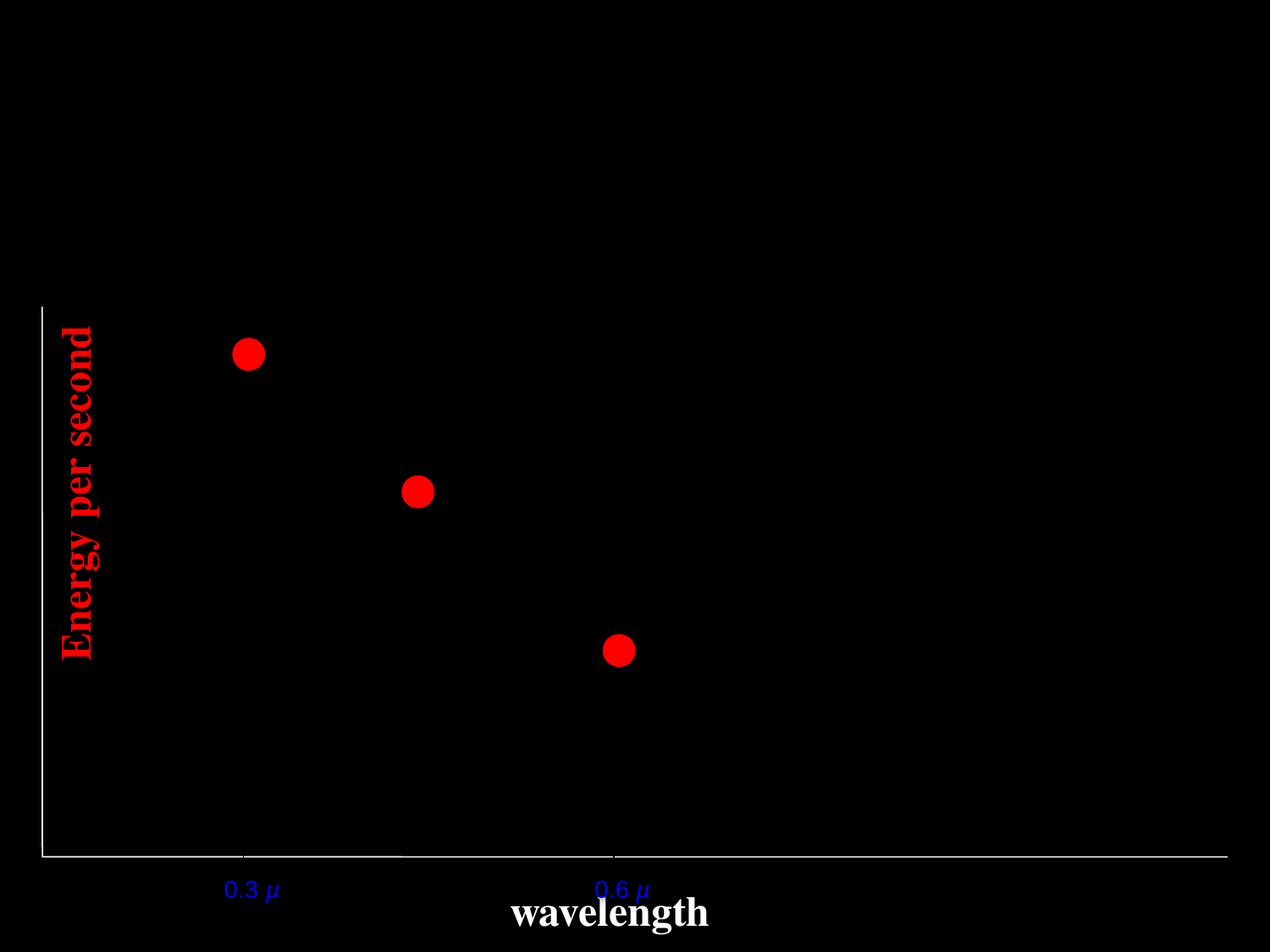

You would expect a straight line — the hotter the star, the more luminous

Energy per second

0.3 µ
0.6 µ
wavelength